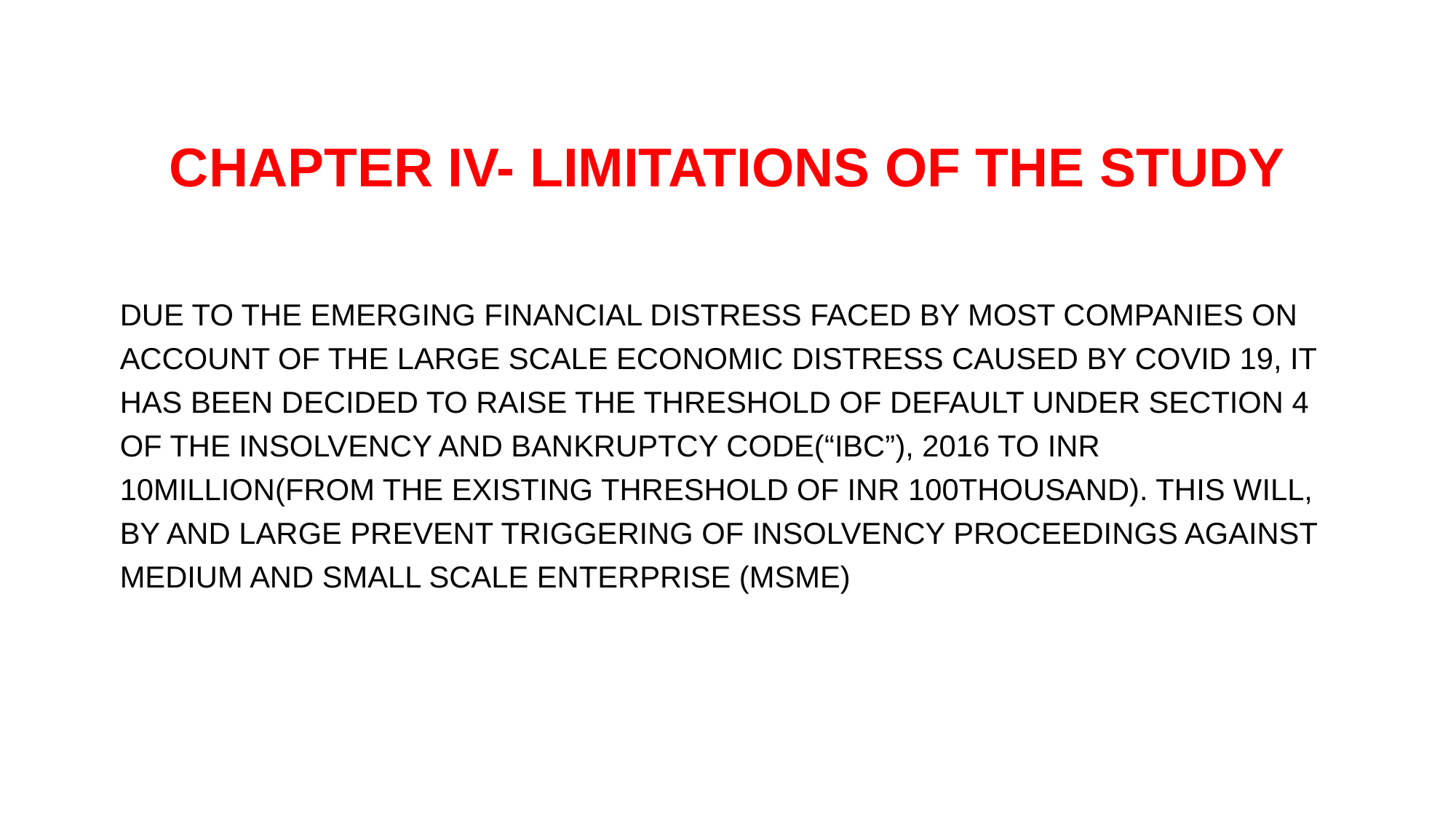

# Chapter Iv- limitations of the study
Due to the emerging financial distress Faced by most companies On account of the large scale Economic distress Caused by covid 19, It has been decided to raise the threshold Of default Under section 4 Of the insolvency and Bankruptcy code(“ibc”), 2016 to INR 10million(from the existing threshold of INR 100thousand). This will, by and large prevent triggering of insolvency proceedings against medium and small scale enterprise (msme)